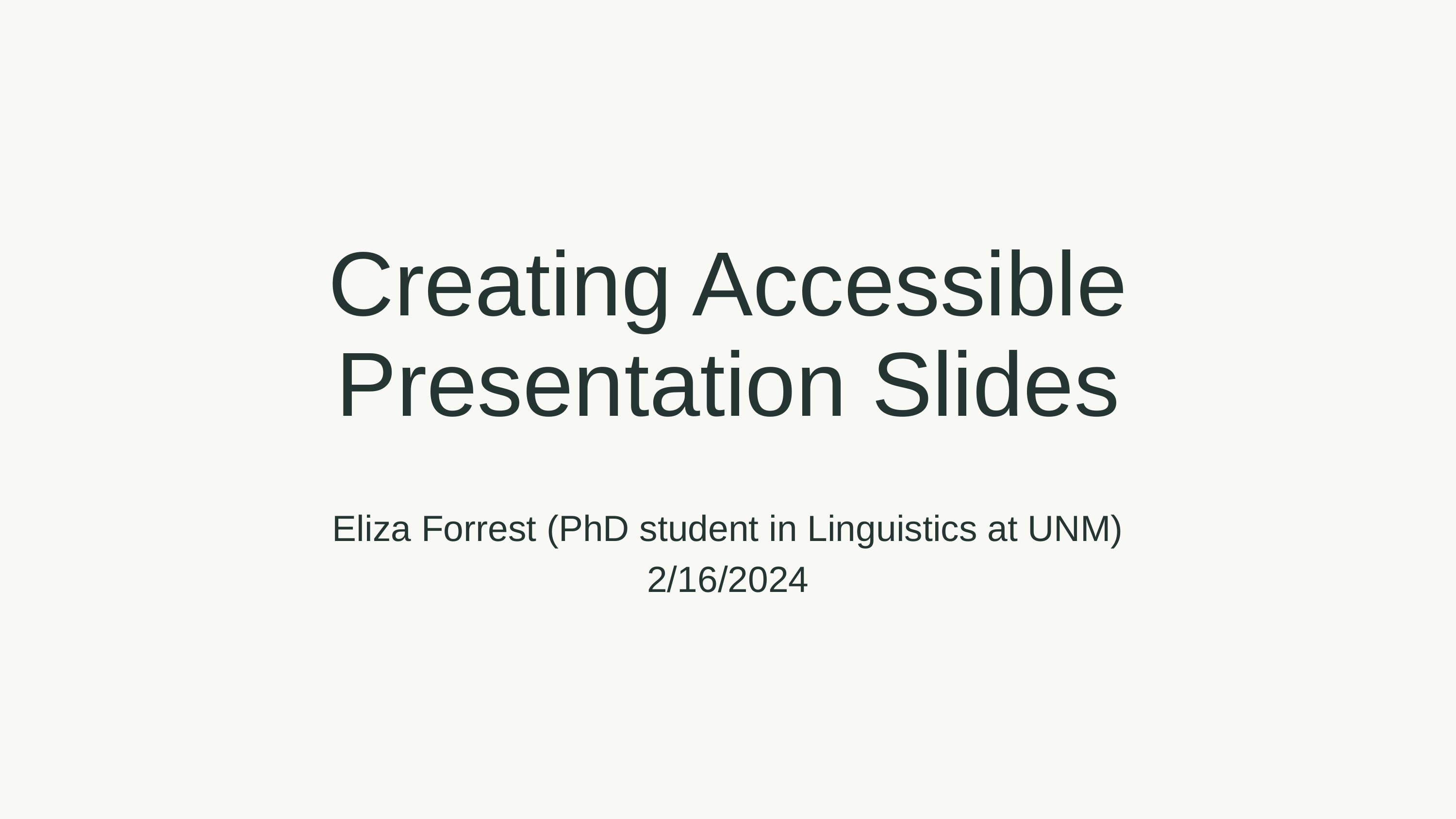

Creating Accessible Presentation Slides
Eliza Forrest (PhD student in Linguistics at UNM)
2/16/2024